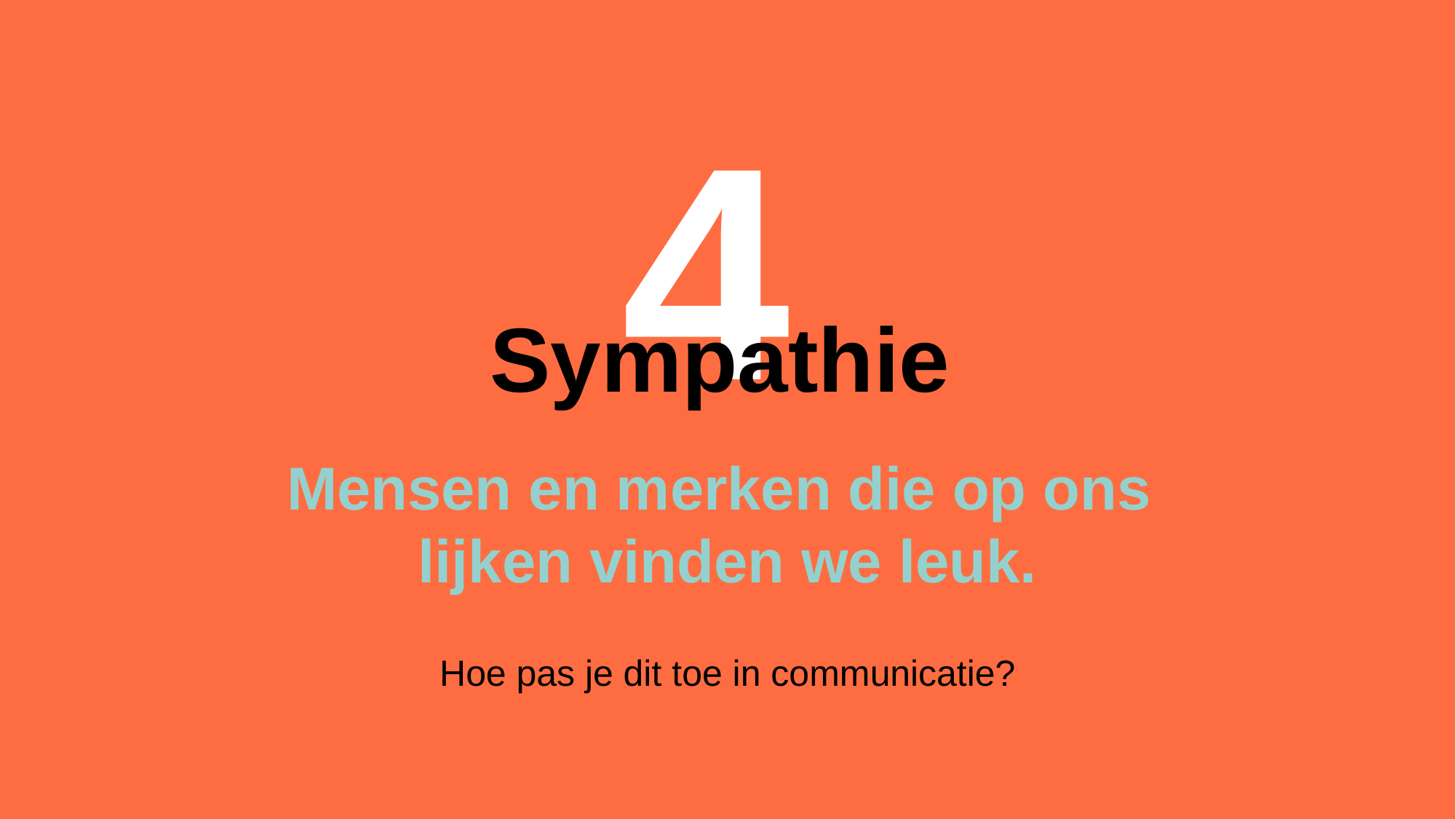

4
Sympathie
Mensen en merken die op ons
lijken vinden we leuk.
Hoe pas je dit toe in communicatie?